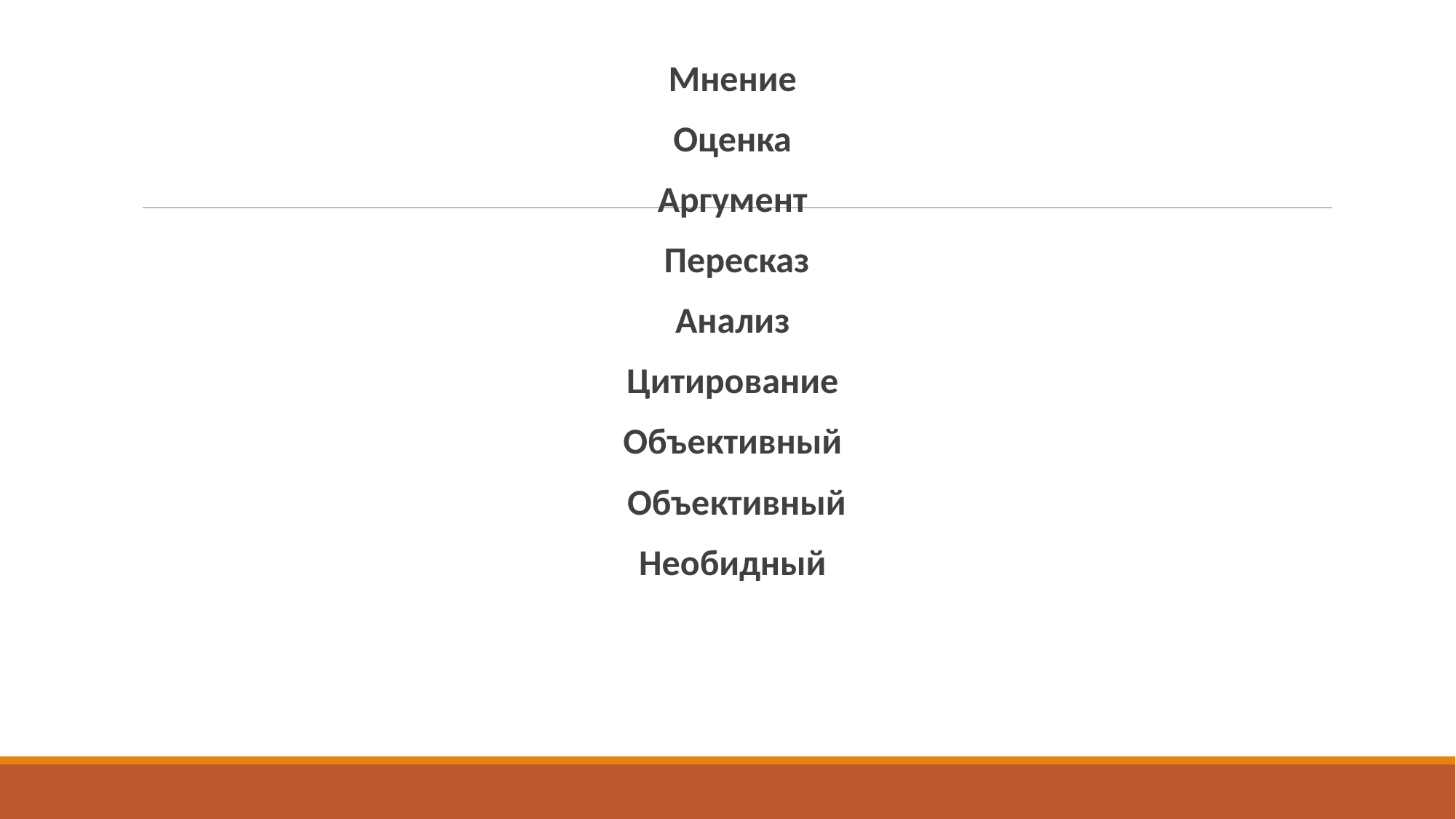

#
Мнение
Оценка
Аргумент
Пересказ
Анализ
Цитирование
Объективный
Объективный
Необидный